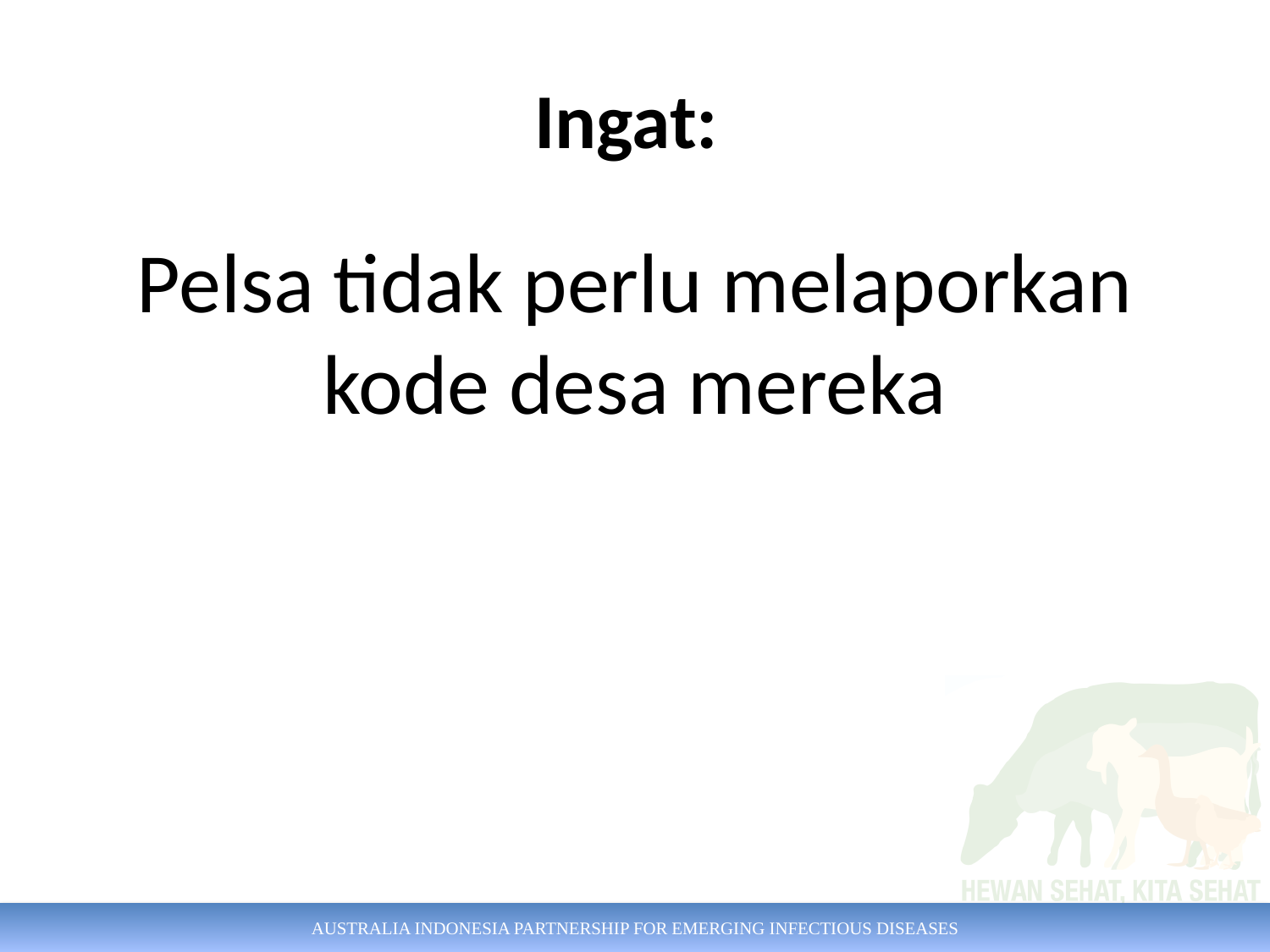

# Ingat:
Pelsa tidak perlu melaporkan kode desa mereka